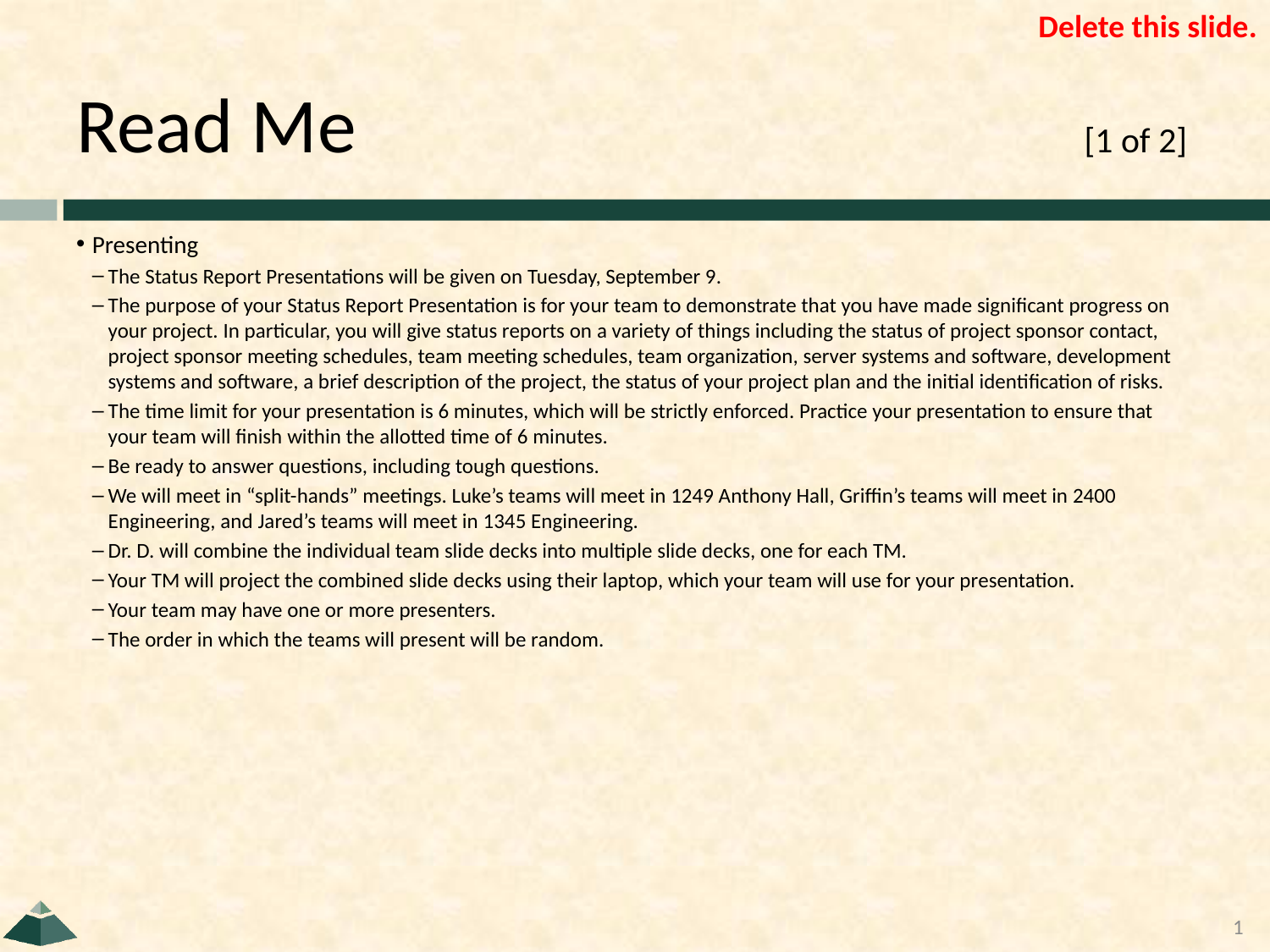

Delete this slide.
# Read Me	[1 of 2]
Presenting
The Status Report Presentations will be given on Tuesday, September 9.
The purpose of your Status Report Presentation is for your team to demonstrate that you have made significant progress on your project. In particular, you will give status reports on a variety of things including the status of project sponsor contact, project sponsor meeting schedules, team meeting schedules, team organization, server systems and software, development systems and software, a brief description of the project, the status of your project plan and the initial identification of risks.
The time limit for your presentation is 6 minutes, which will be strictly enforced. Practice your presentation to ensure that your team will finish within the allotted time of 6 minutes.
Be ready to answer questions, including tough questions.
We will meet in “split-hands” meetings. Luke’s teams will meet in 1249 Anthony Hall, Griffin’s teams will meet in 2400 Engineering, and Jared’s teams will meet in 1345 Engineering.
Dr. D. will combine the individual team slide decks into multiple slide decks, one for each TM.
Your TM will project the combined slide decks using their laptop, which your team will use for your presentation.
Your team may have one or more presenters.
The order in which the teams will present will be random.
1